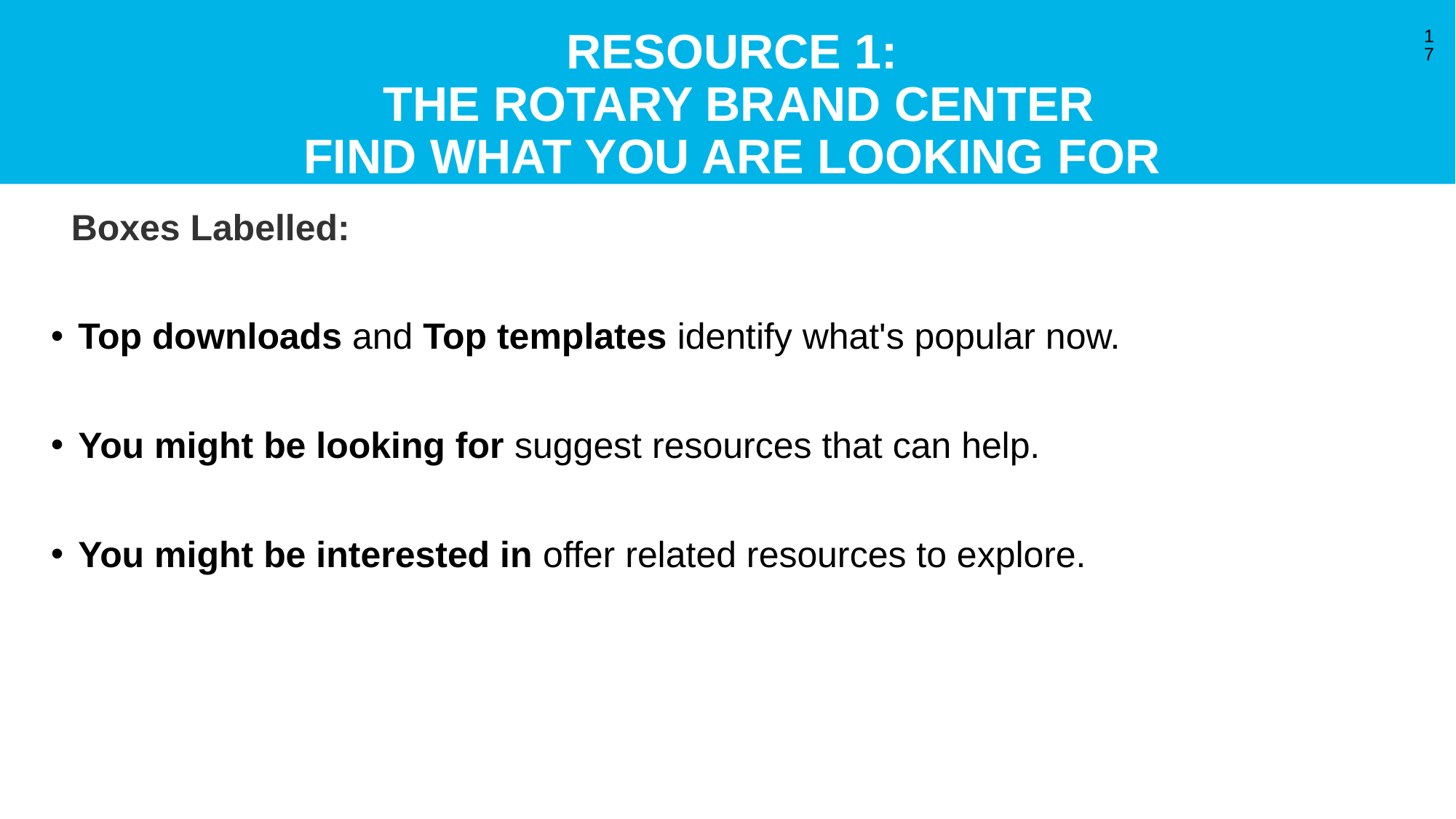

# RESOURCE 1: The Rotary Brand Center Find What You Are Looking For
17
  Boxes Labelled:

Top downloads and Top templates identify what's popular now.

You might be looking for suggest resources that can help.

You might be interested in offer related resources to explore.